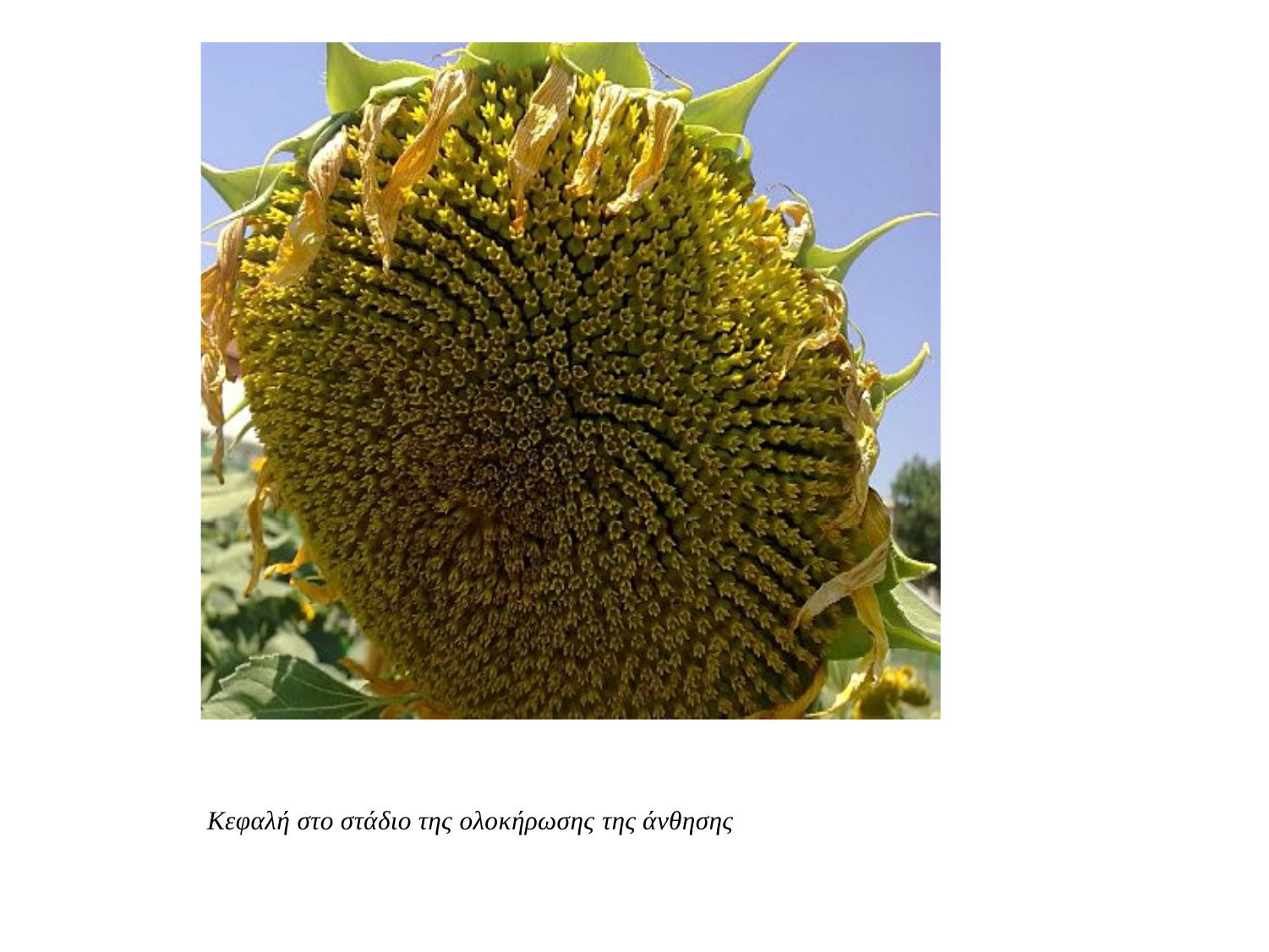

Κεφαλή στο στάδιο της ολοκήρωσης της άνθησης